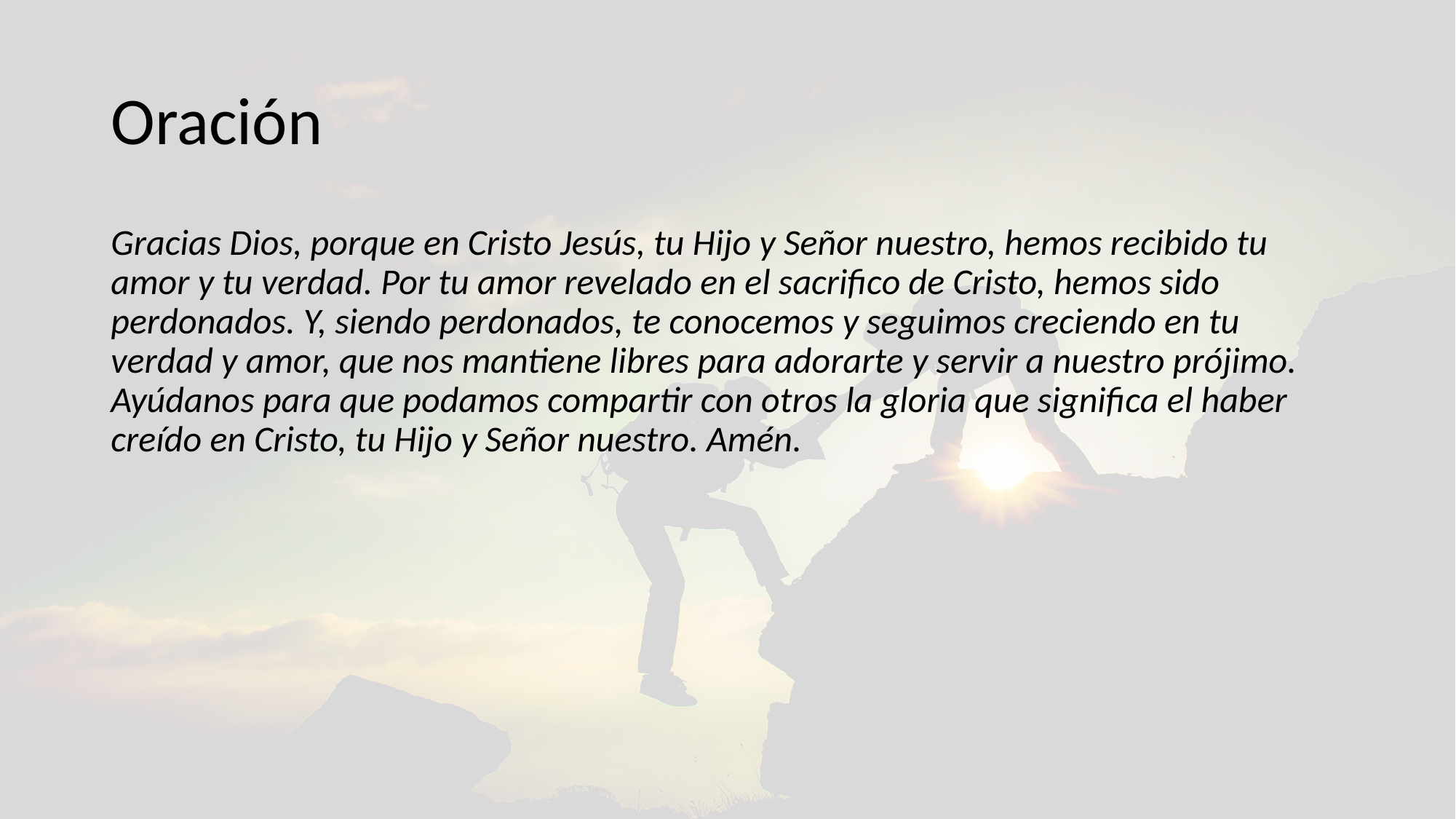

# Oración
Gracias Dios, porque en Cristo Jesús, tu Hijo y Señor nuestro, hemos recibido tu amor y tu verdad. Por tu amor revelado en el sacrifico de Cristo, hemos sido perdonados. Y, siendo perdonados, te conocemos y seguimos creciendo en tu verdad y amor, que nos mantiene libres para adorarte y servir a nuestro prójimo. Ayúdanos para que podamos compartir con otros la gloria que significa el haber creído en Cristo, tu Hijo y Señor nuestro. Amén.